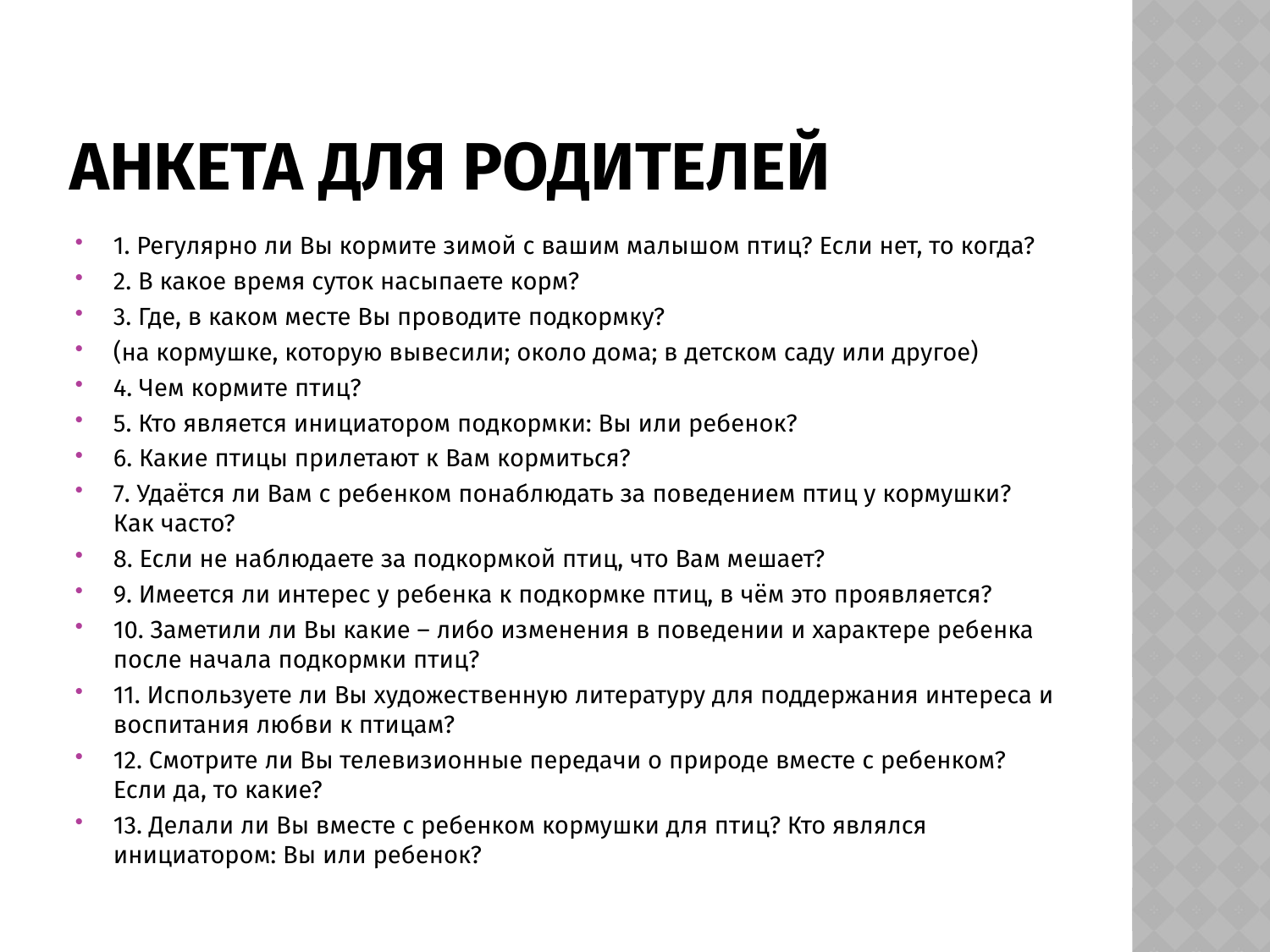

# Анкета для родителей
1. Регулярно ли Вы кормите зимой с вашим малышом птиц? Если нет, то когда?
2. В какое время суток насыпаете корм?
3. Где, в каком месте Вы проводите подкормку?
(на кормушке, которую вывесили; около дома; в детском саду или другое)
4. Чем кормите птиц?
5. Кто является инициатором подкормки: Вы или ребенок?
6. Какие птицы прилетают к Вам кормиться?
7. Удаётся ли Вам с ребенком понаблюдать за поведением птиц у кормушки? Как часто?
8. Если не наблюдаете за подкормкой птиц, что Вам мешает?
9. Имеется ли интерес у ребенка к подкормке птиц, в чём это проявляется?
10. Заметили ли Вы какие – либо изменения в поведении и характере ребенка после начала подкормки птиц?
11. Используете ли Вы художественную литературу для поддержания интереса и воспитания любви к птицам?
12. Смотрите ли Вы телевизионные передачи о природе вместе с ребенком? Если да, то какие?
13. Делали ли Вы вместе с ребенком кормушки для птиц? Кто являлся инициатором: Вы или ребенок?